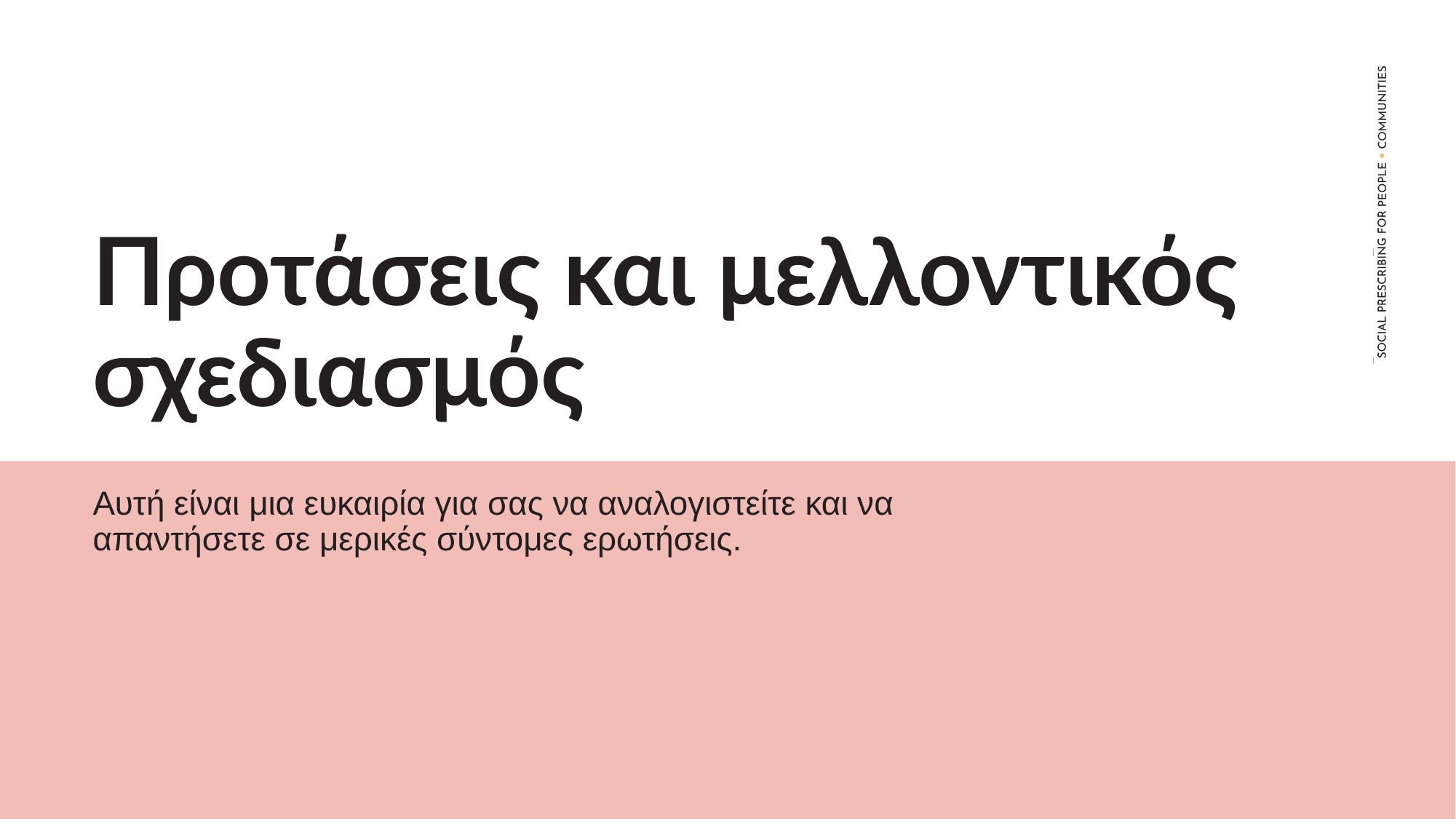

Προτάσεις και μελλοντικός
σχεδιασμός

Αυτή είναι μια ευκαιρία για σας να αναλογιστείτε και να απαντήσετε σε μερικές σύντομες ερωτήσεις.